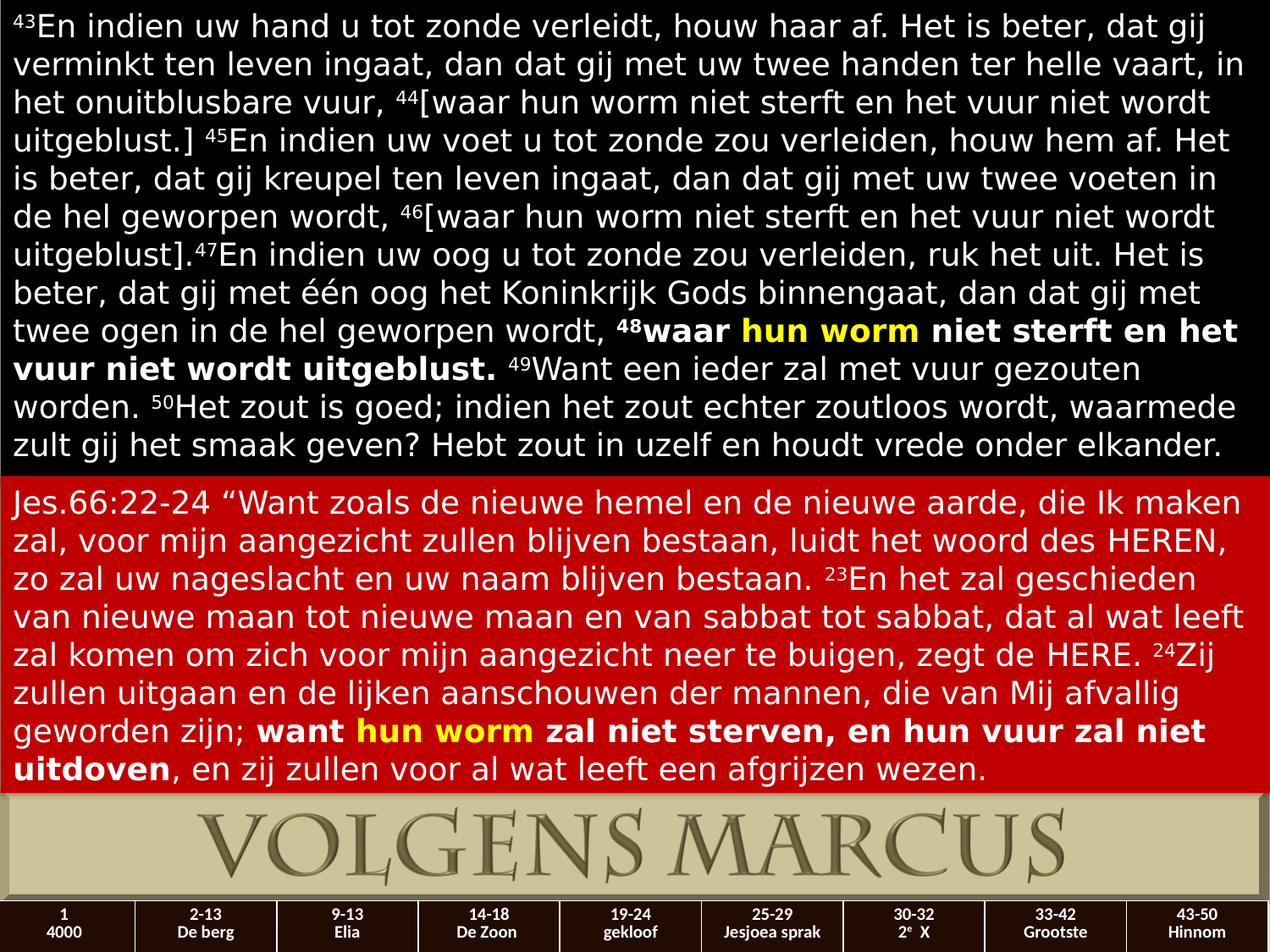

43En indien uw hand u tot ​zonde​ verleidt, houw haar af. Het is beter, dat gij verminkt ten leven ingaat, dan dat gij met uw twee handen ter helle vaart, in het onuitblusbare vuur, 44[waar hun worm niet sterft en het vuur niet wordt uitgeblust.] 45En indien uw voet u tot ​zonde​ zou verleiden, houw hem af. Het is beter, dat gij kreupel ten leven ingaat, dan dat gij met uw twee voeten in de hel geworpen wordt, 46[waar hun worm niet sterft en het vuur niet wordt uitgeblust].47En indien uw oog u tot ​zonde​ zou verleiden, ruk het uit. Het is beter, dat gij met één oog het Koninkrijk Gods binnengaat, dan dat gij met twee ogen in de hel geworpen wordt, 48waar hun worm niet sterft en het vuur niet wordt uitgeblust. 49Want een ieder zal met vuur gezouten worden. 50Het zout is goed; indien het zout echter zoutloos wordt, waarmede zult gij het smaak geven? Hebt zout in uzelf en houdt ​vrede​ onder elkander.

Jes.66:22-24 “Want zoals de nieuwe hemel en de nieuwe aarde, die Ik maken zal, voor mijn aangezicht zullen blijven bestaan, luidt het woord des Heren, zo zal uw nageslacht en uw naam blijven bestaan. 23En het zal geschieden van nieuwe maan tot nieuwe maan en van ​sabbat​ tot ​sabbat, dat al wat leeft zal komen om zich voor mijn aangezicht neer te buigen, zegt de Here. 24Zij zullen uitgaan en de lijken aanschouwen der mannen, die van Mij afvallig geworden zijn; want hun worm zal niet sterven, en hun vuur zal niet uitdoven, en zij zullen voor al wat leeft een afgrijzen wezen.
| 1 4000 | 2-13 De berg | 9-13 Elia | 14-18 De Zoon | 19-24 gekloof | 25-29 Jesjoea sprak | 30-32 2e X | 33-42 Grootste | 43-50 Hinnom |
| --- | --- | --- | --- | --- | --- | --- | --- | --- |